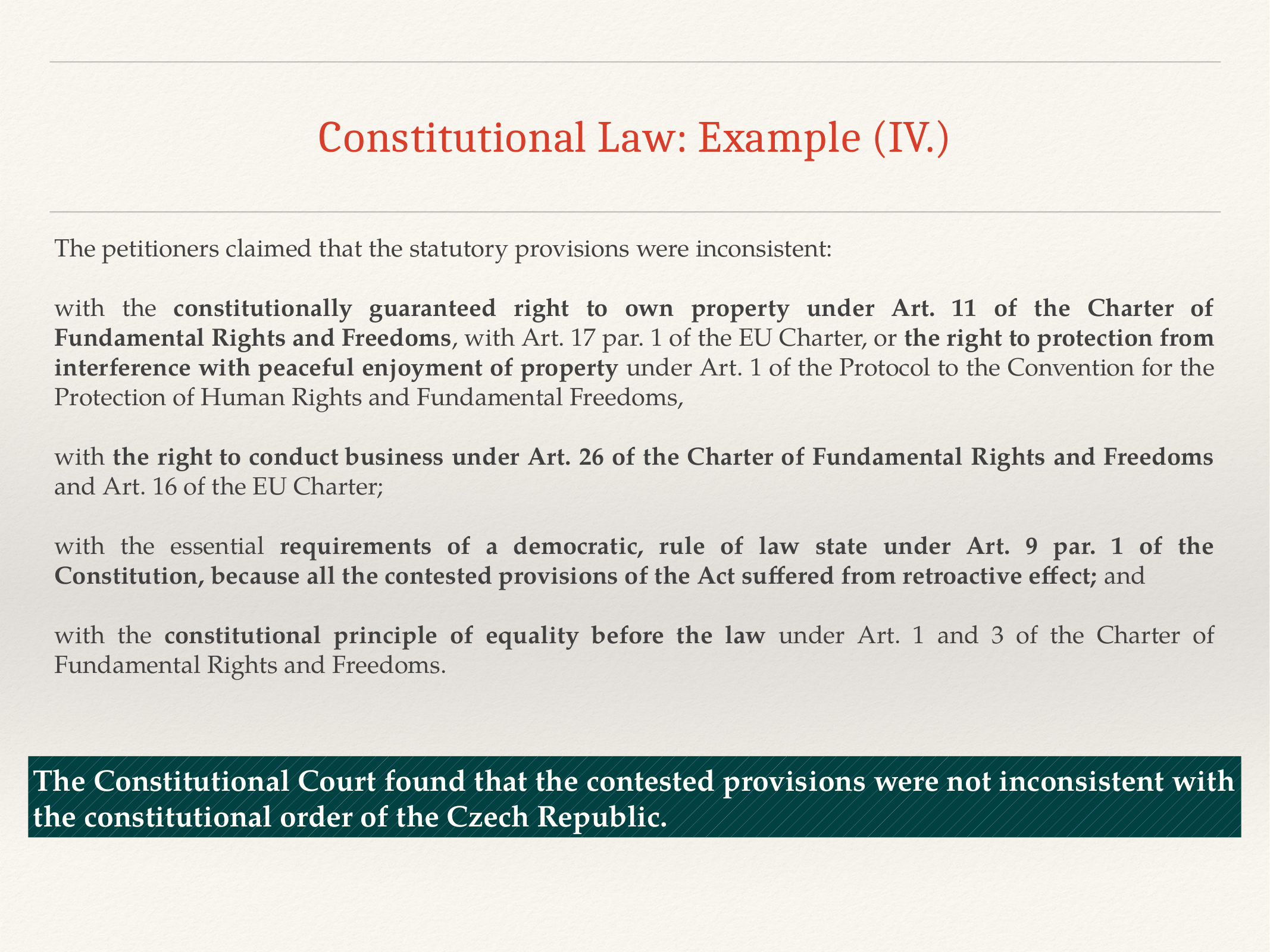

# Constitutional Law: Example (IV.)
The petitioners claimed that the statutory provisions were inconsistent:
with the constitutionally guaranteed right to own property under Art. 11 of the Charter of Fundamental Rights and Freedoms, with Art. 17 par. 1 of the EU Charter, or the right to protection from interference with peaceful enjoyment of property under Art. 1 of the Protocol to the Convention for the Protection of Human Rights and Fundamental Freedoms,
with the right to conduct business under Art. 26 of the Charter of Fundamental Rights and Freedoms and Art. 16 of the EU Charter;
with the essential requirements of a democratic, rule of law state under Art. 9 par. 1 of the Constitution, because all the contested provisions of the Act suffered from retroactive effect; and
with the constitutional principle of equality before the law under Art. 1 and 3 of the Charter of Fundamental Rights and Freedoms.
The Constitutional Court found that the contested provisions were not inconsistent with the constitutional order of the Czech Republic.